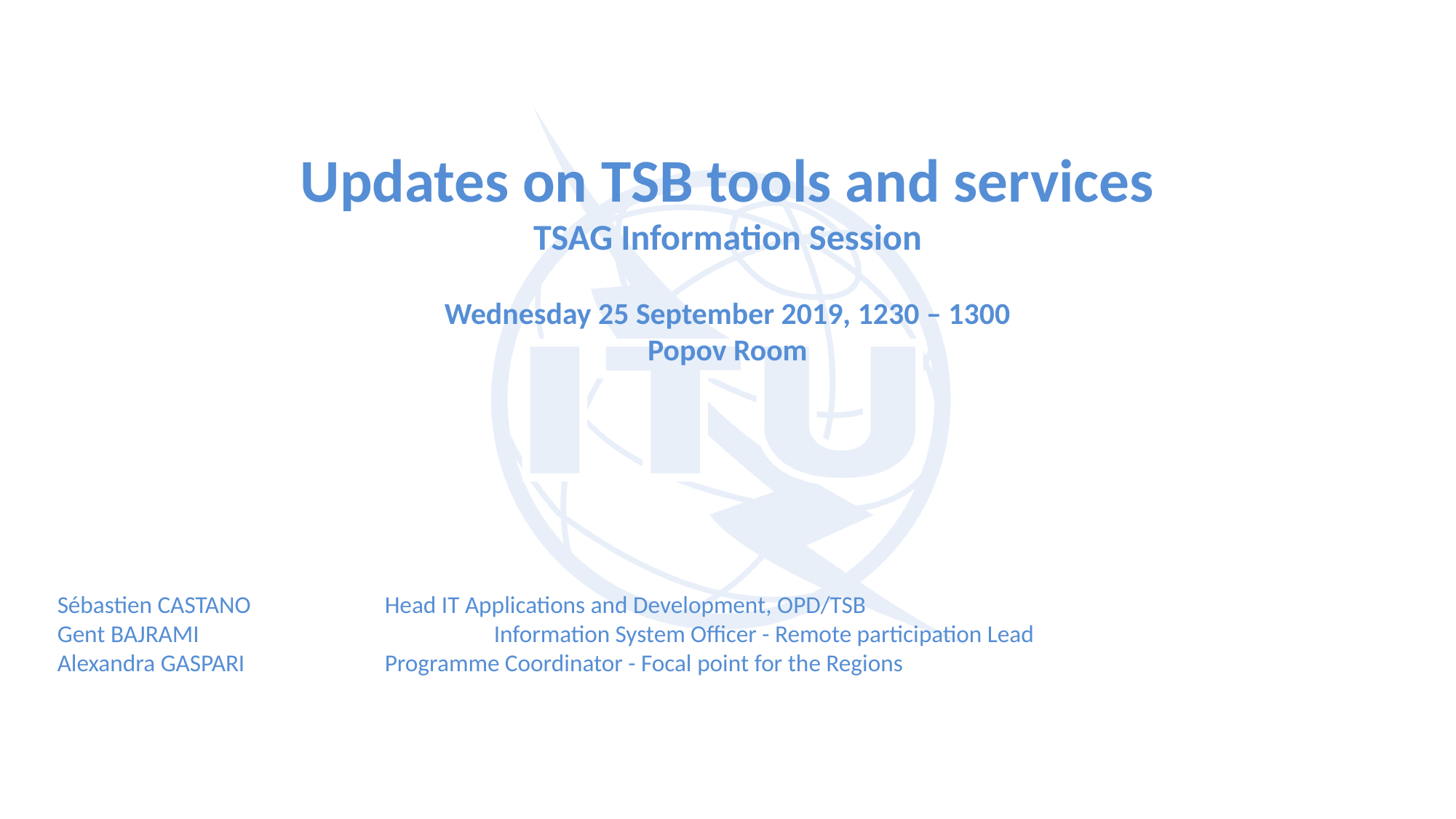

Updates on TSB tools and services
TSAG Information Session

Wednesday 25 September 2019, 1230 – 1300
Popov Room

Sébastien CASTANO 		Head IT Applications and Development, OPD/TSB
Gent BAJRAMI			Information System Officer - Remote participation Lead
Alexandra GASPARI		Programme Coordinator - Focal point for the Regions